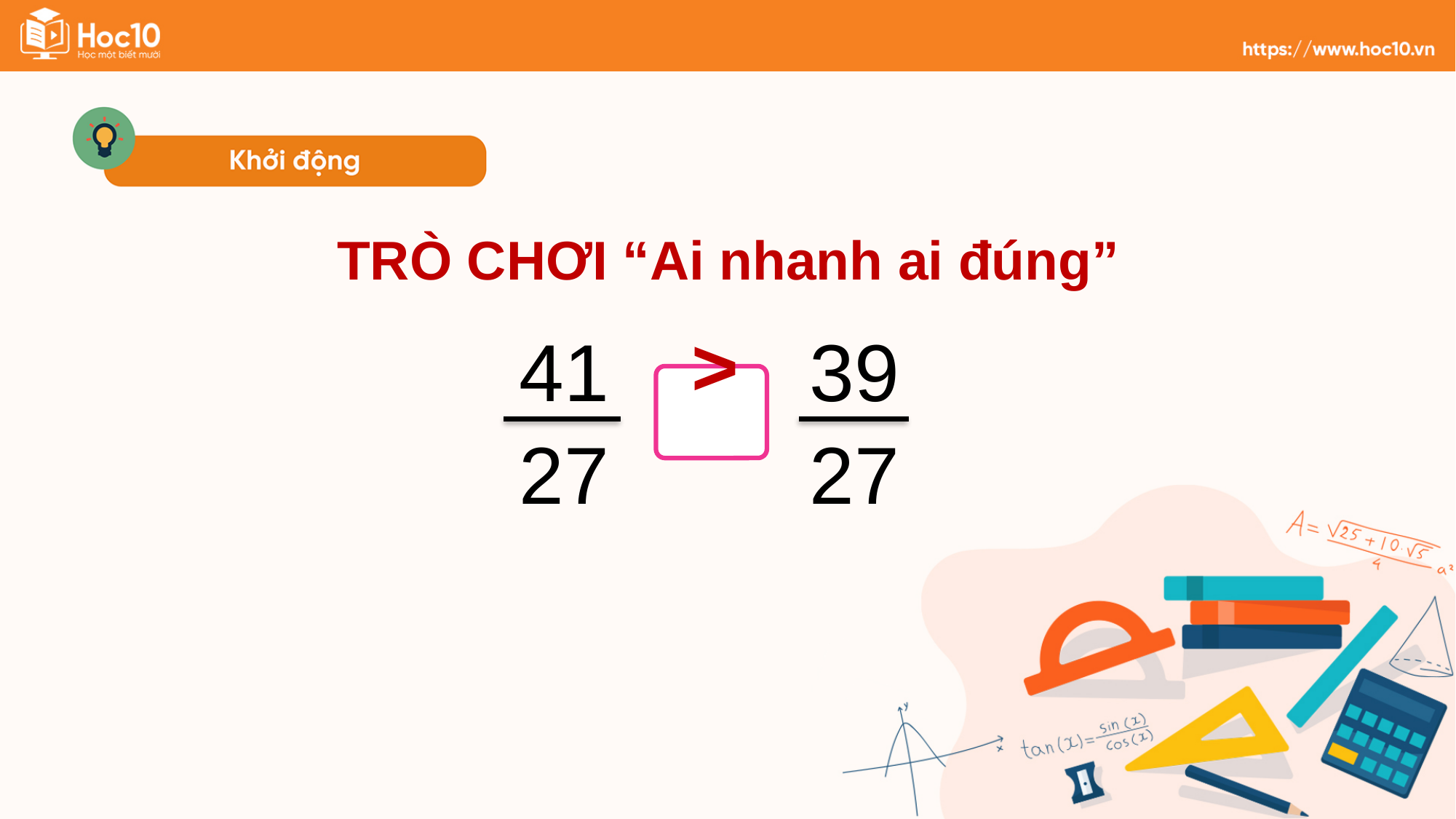

TRÒ CHƠI “Ai nhanh ai đúng”
41
27
39
27
?
>